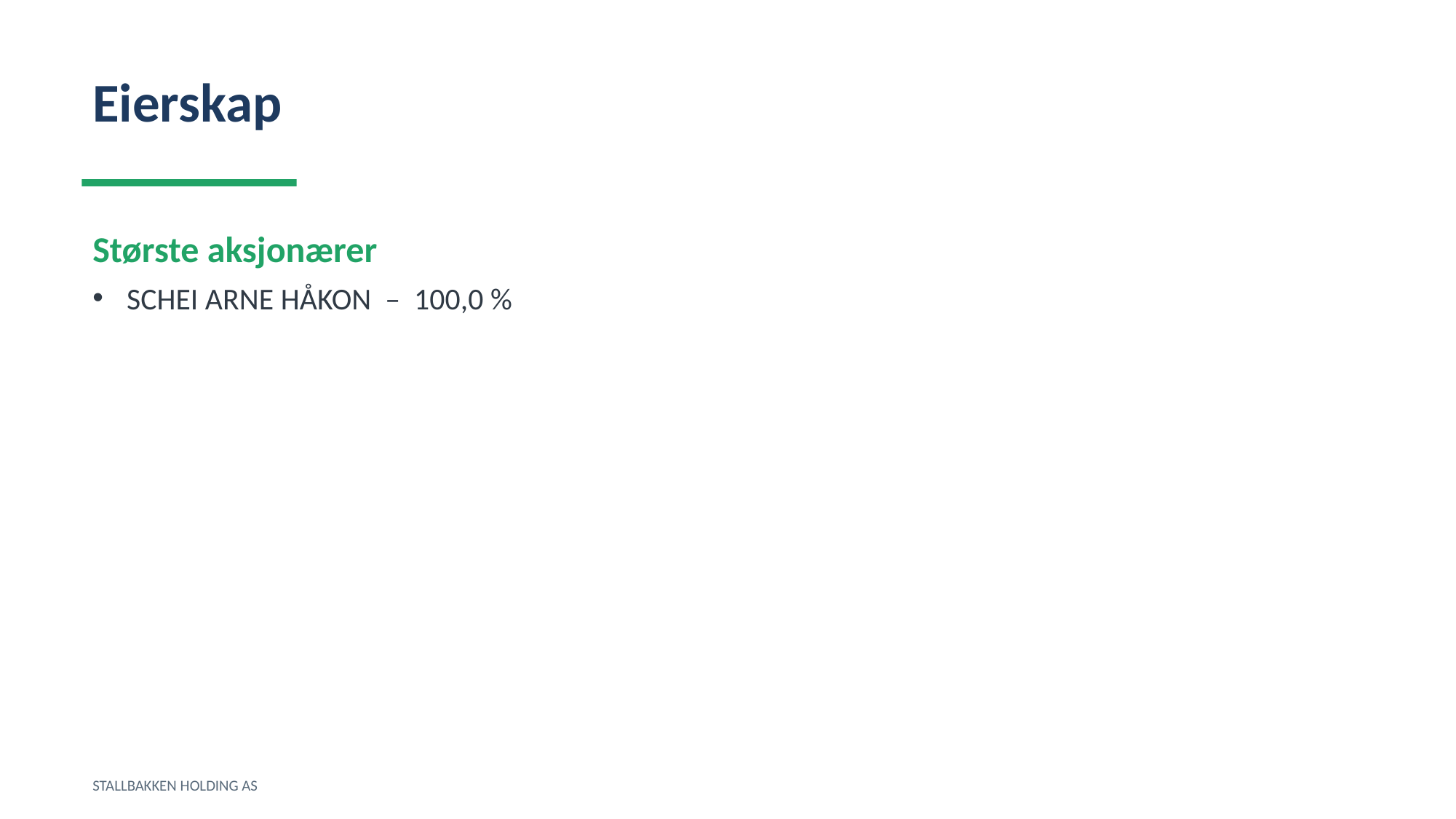

Eierskap

Største aksjonærer
SCHEI ARNE HÅKON  –  100,0 %
STALLBAKKEN HOLDING AS